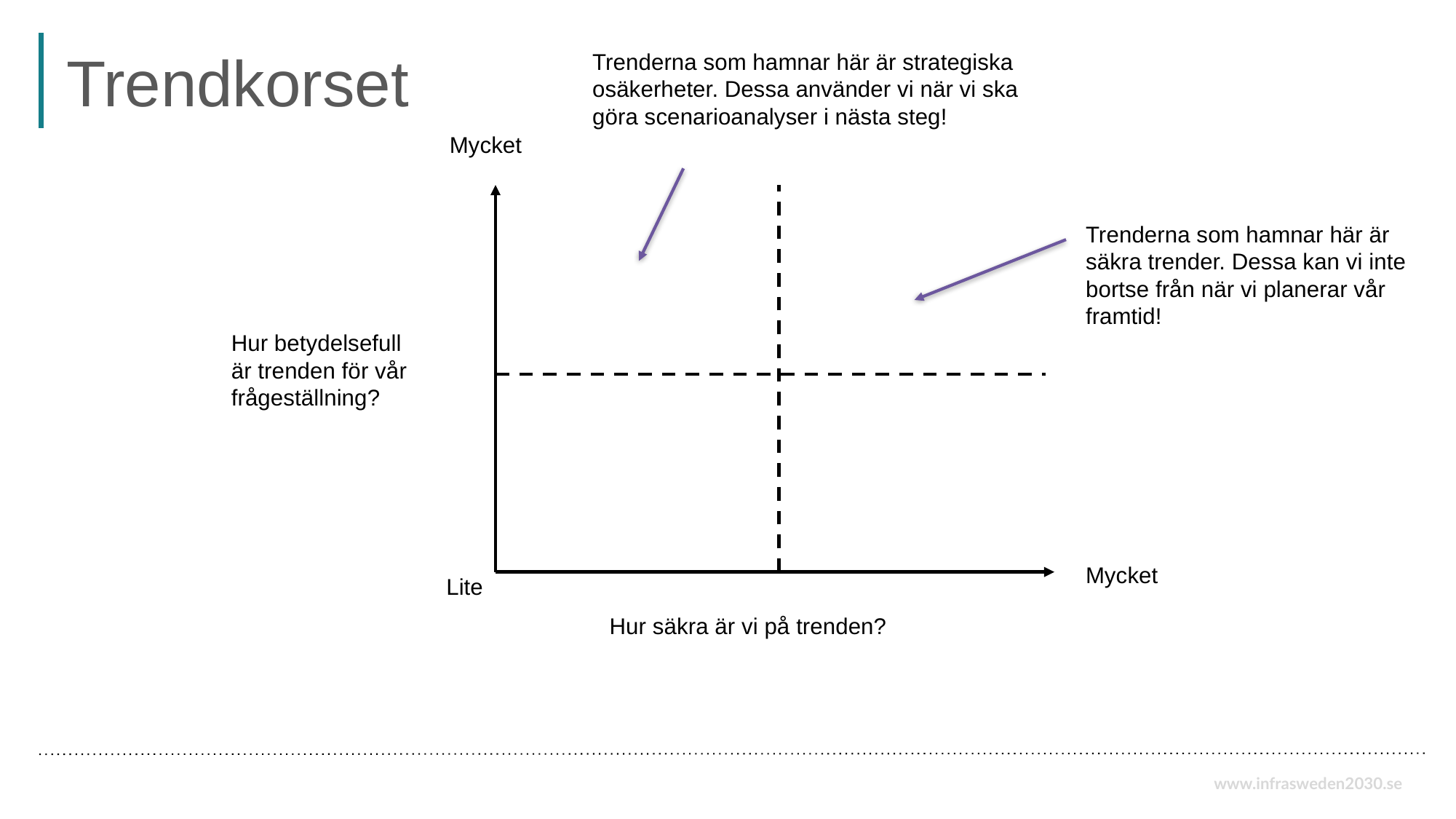

# Trendkorset
Trenderna som hamnar här är strategiska osäkerheter. Dessa använder vi när vi ska göra scenarioanalyser i nästa steg!
Mycket
Trenderna som hamnar här är säkra trender. Dessa kan vi inte bortse från när vi planerar vår framtid!
Hur betydelsefull
är trenden för vår frågeställning?
Mycket
Lite
Hur säkra är vi på trenden?